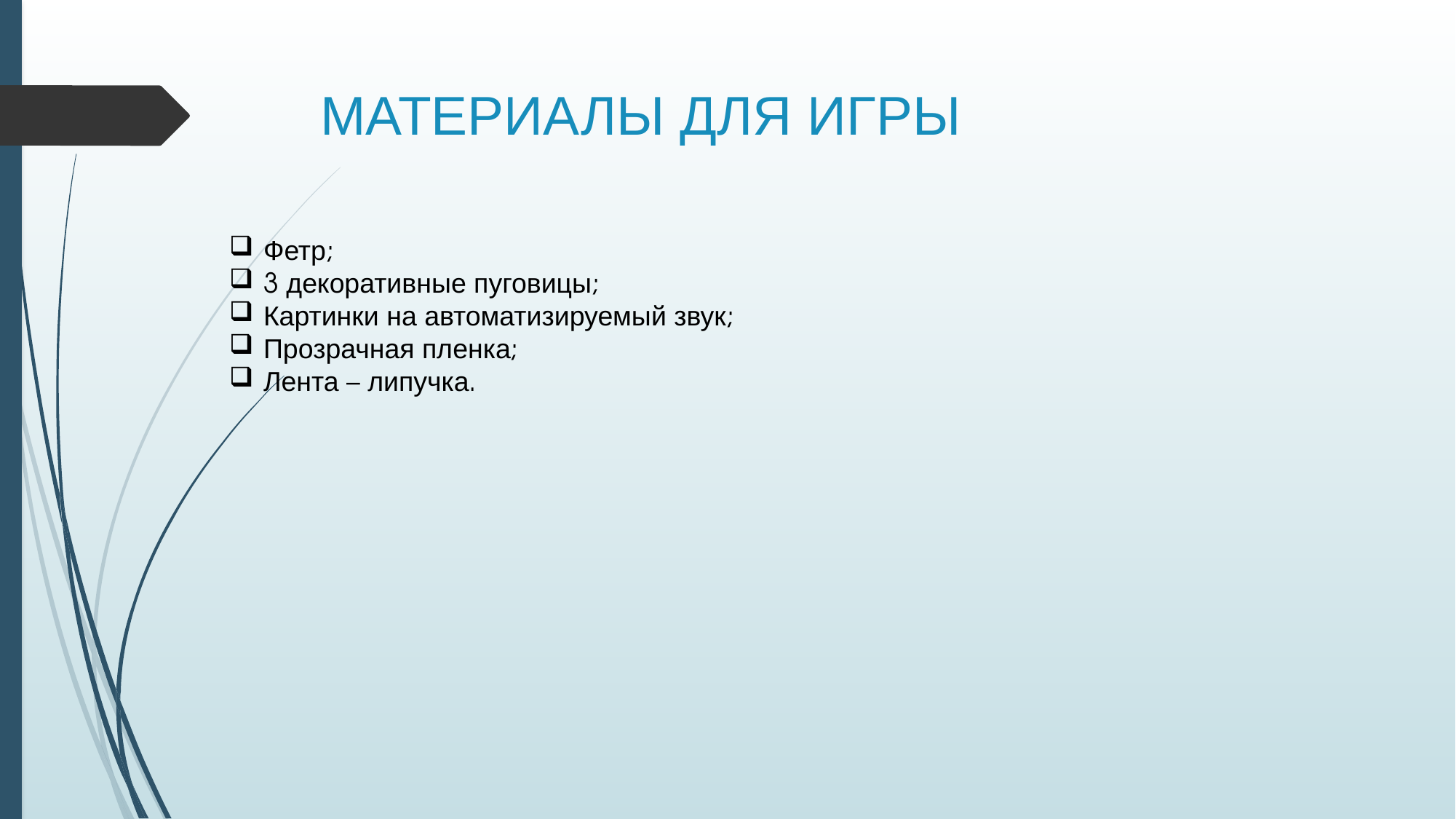

# МАТЕРИАЛЫ ДЛЯ ИГРЫ
Фетр;
3 декоративные пуговицы;
Картинки на автоматизируемый звук;
Прозрачная пленка;
Лента – липучка.